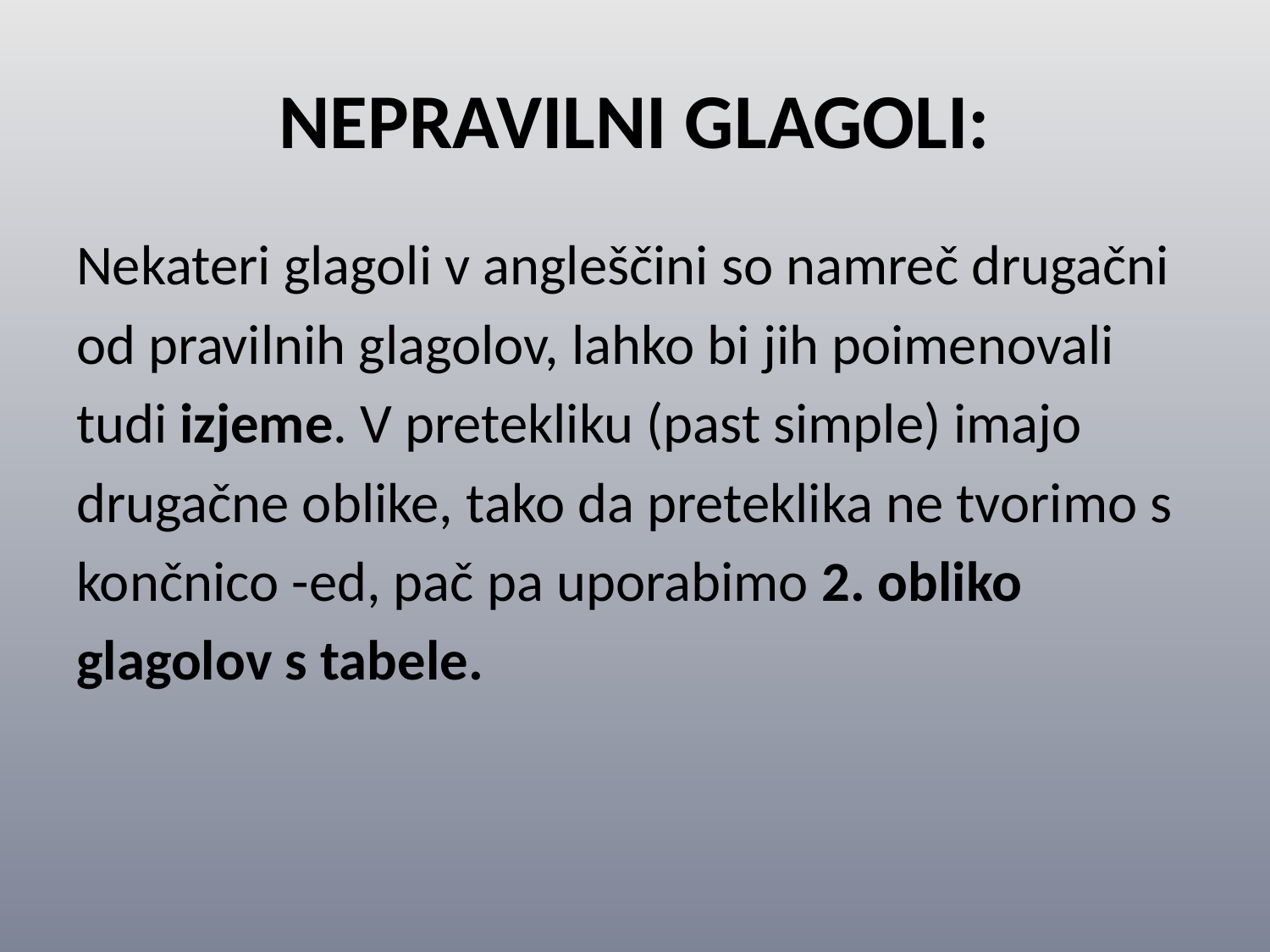

# NEPRAVILNI GLAGOLI:
Nekateri glagoli v angleščini so namreč drugačni
od pravilnih glagolov, lahko bi jih poimenovali
tudi izjeme. V pretekliku (past simple) imajo
drugačne oblike, tako da preteklika ne tvorimo s
končnico -ed, pač pa uporabimo 2. obliko
glagolov s tabele.